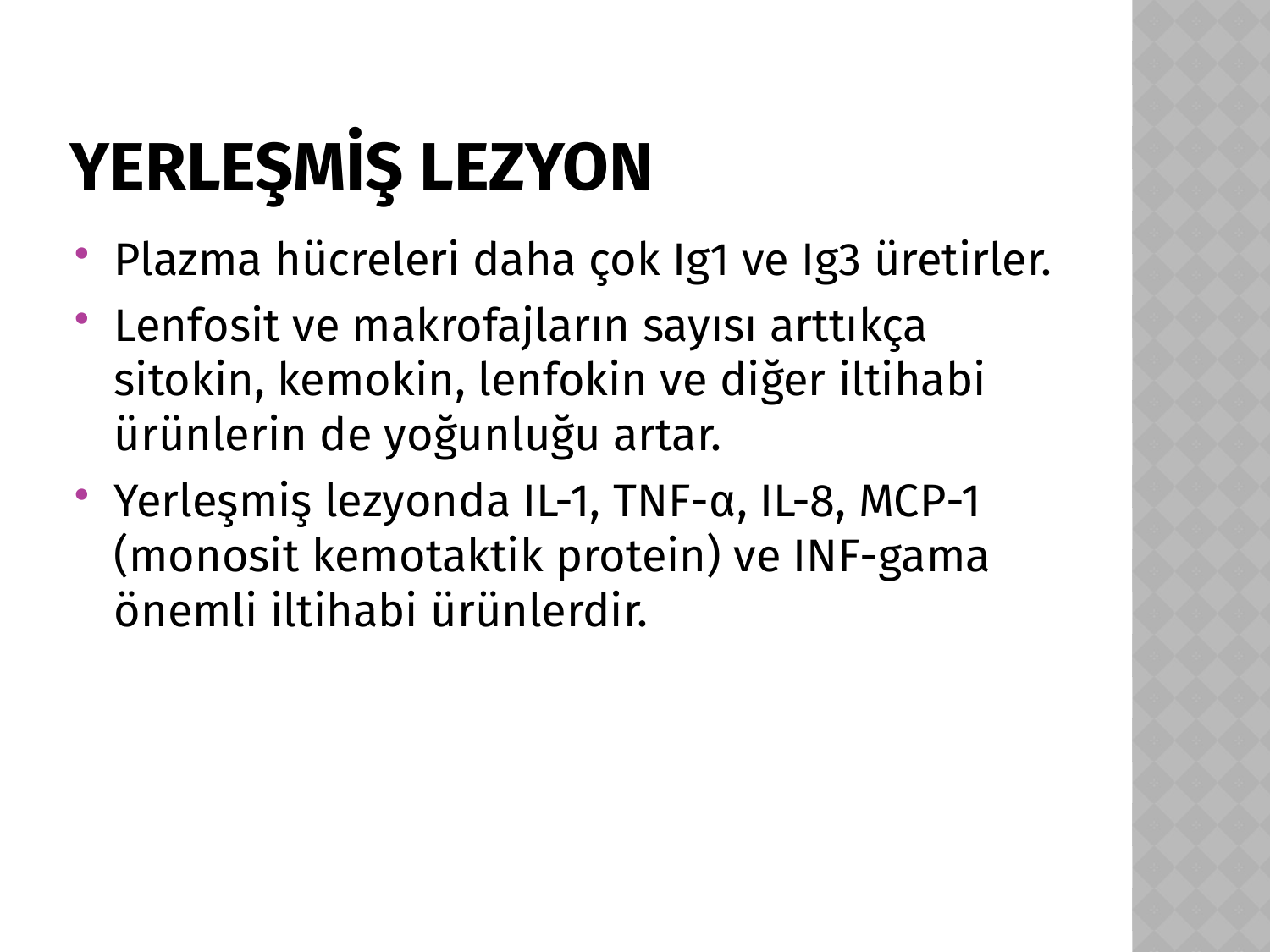

# Yerleşmiş lezyon
Plazma hücreleri daha çok Ig1 ve Ig3 üretirler.
Lenfosit ve makrofajların sayısı arttıkça sitokin, kemokin, lenfokin ve diğer iltihabi ürünlerin de yoğunluğu artar.
Yerleşmiş lezyonda IL-1, TNF-α, IL-8, MCP-1 (monosit kemotaktik protein) ve INF-gama önemli iltihabi ürünlerdir.